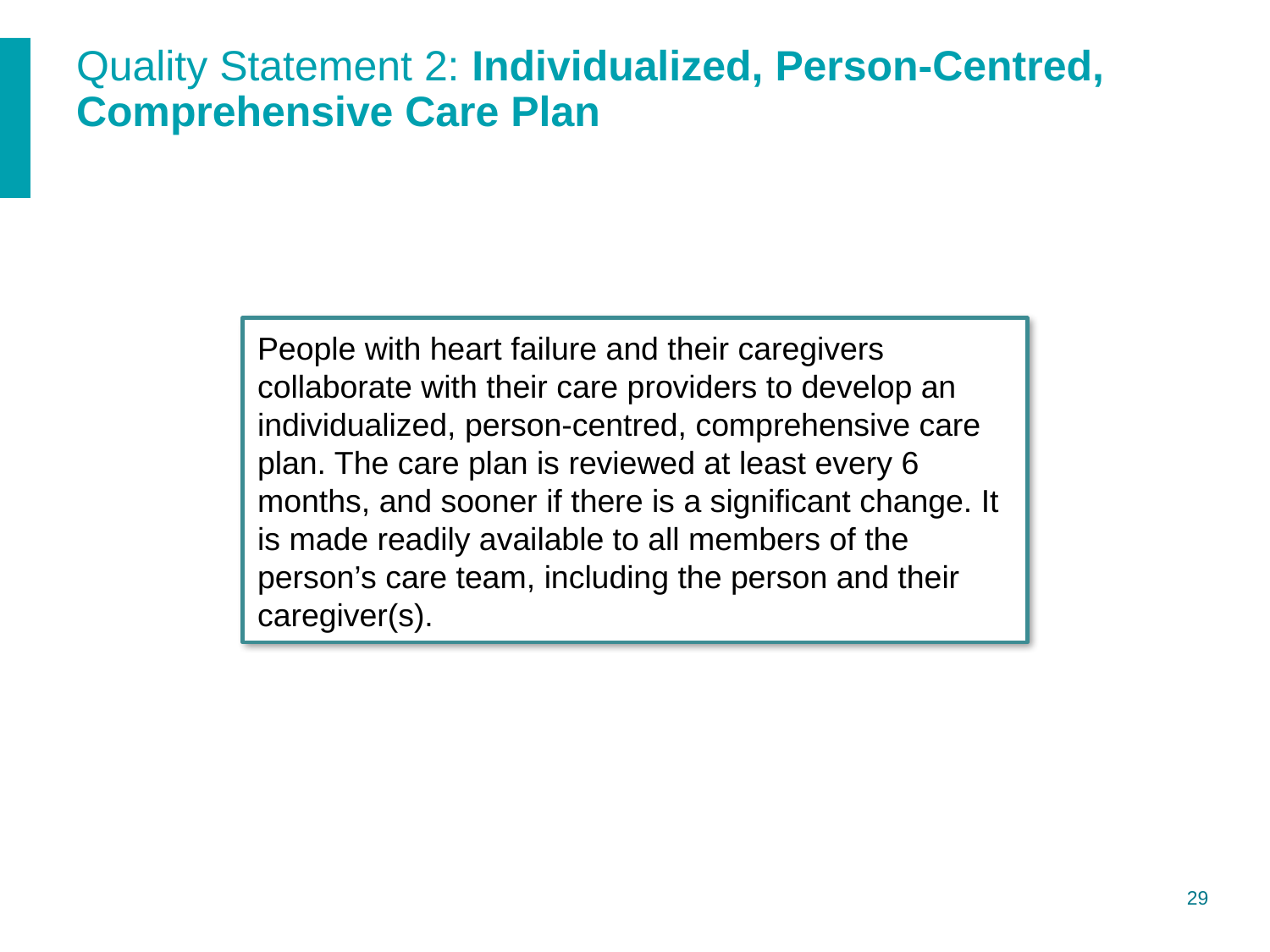

# Quality Statement 2: Individualized, Person-Centred, Comprehensive Care Plan
People with heart failure and their caregivers collaborate with their care providers to develop an individualized, person-centred, comprehensive care plan. The care plan is reviewed at least every 6 months, and sooner if there is a significant change. It is made readily available to all members of the person’s care team, including the person and their caregiver(s).